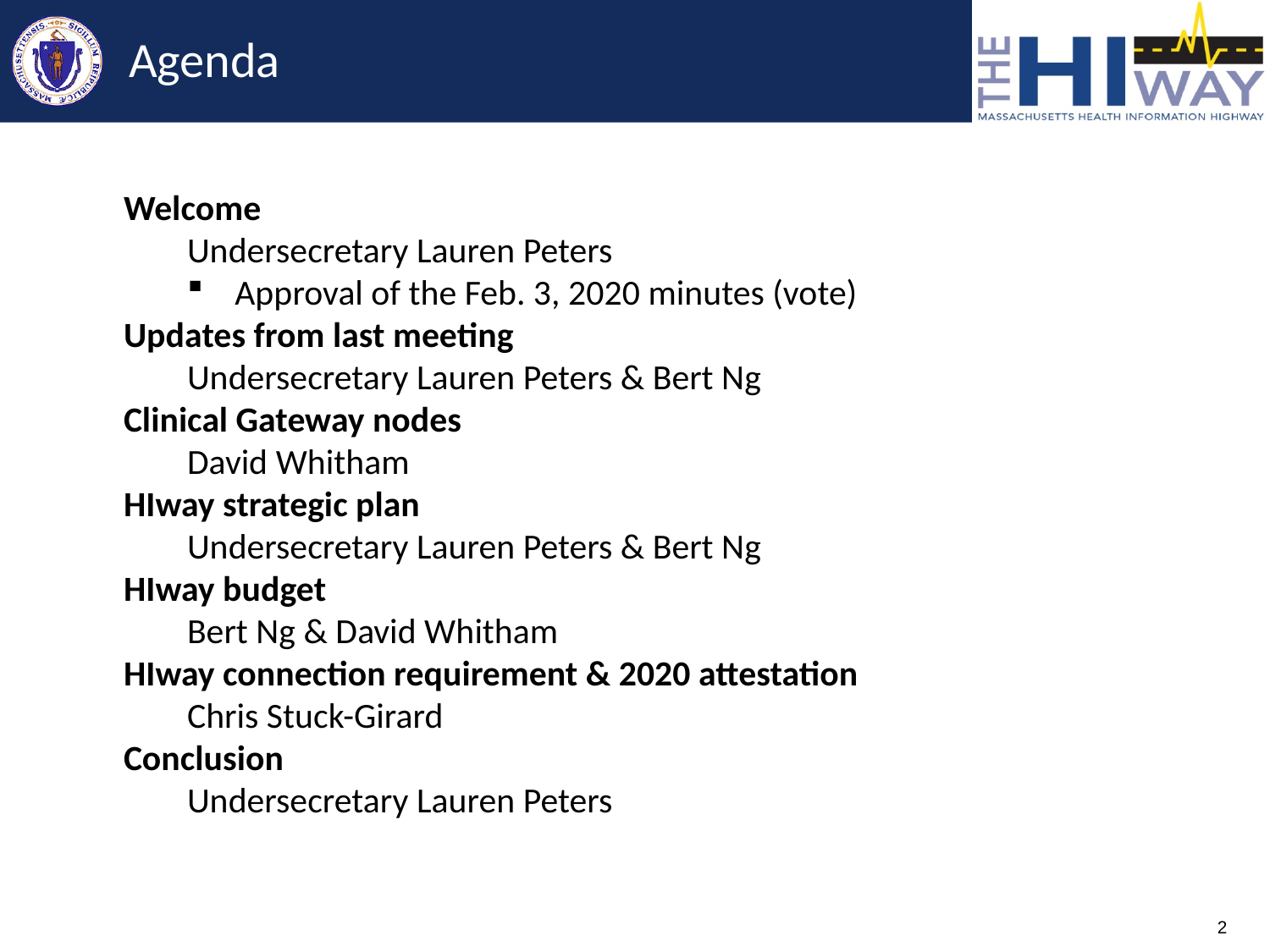

# Agenda
Welcome
Undersecretary Lauren Peters
Approval of the Feb. 3, 2020 minutes (vote)
Updates from last meeting
Undersecretary Lauren Peters & Bert Ng
Clinical Gateway nodes
David Whitham
HIway strategic plan
Undersecretary Lauren Peters & Bert Ng
HIway budget
Bert Ng & David Whitham
HIway connection requirement & 2020 attestation
Chris Stuck-Girard
Conclusion
Undersecretary Lauren Peters

2